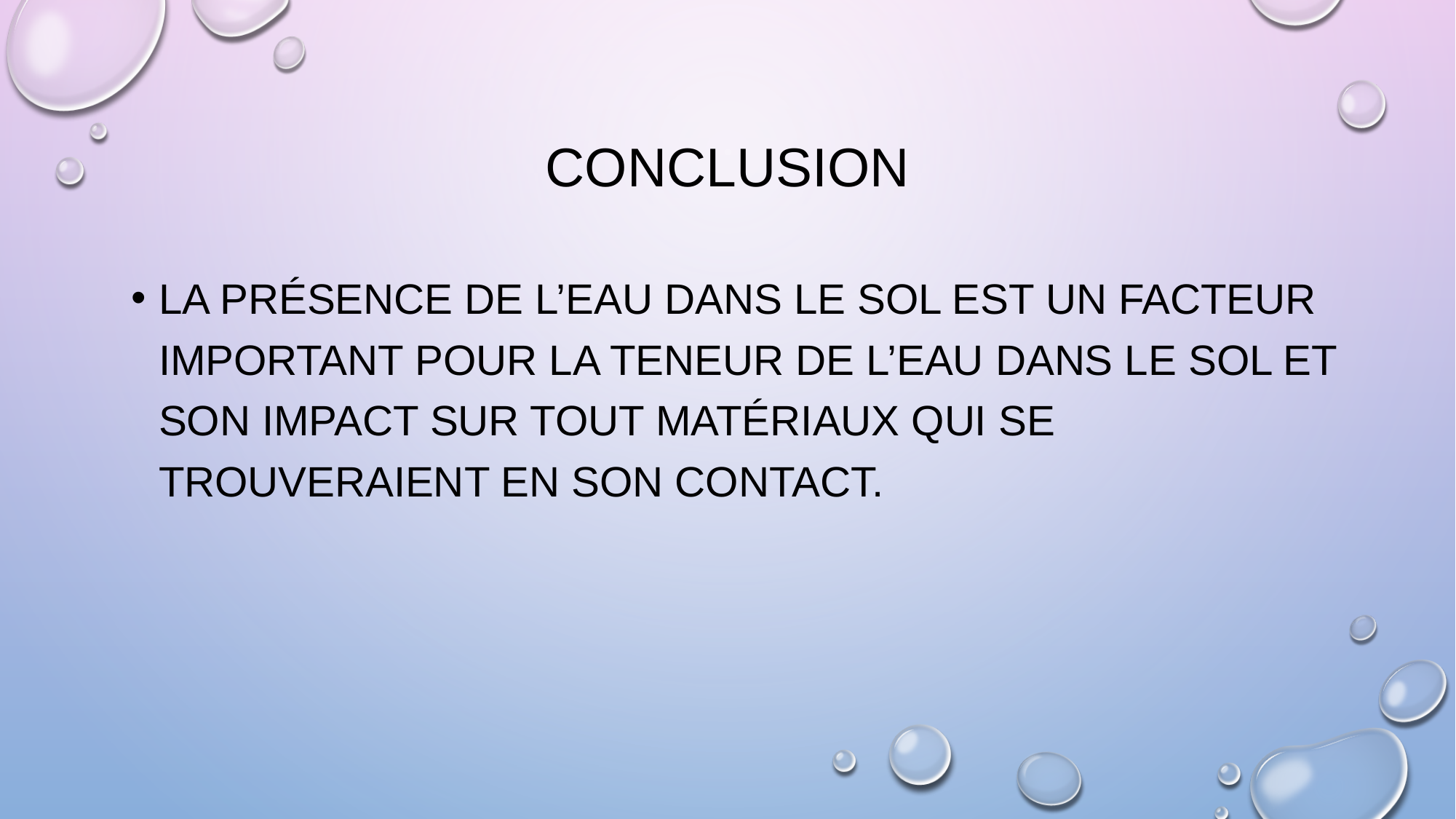

# conclusion
La présence de l’eau dans le sol est un facteur important pour la teneur de l’eau dans le sol et son impact sur tout matériaux qui se trouveraient en son contact.